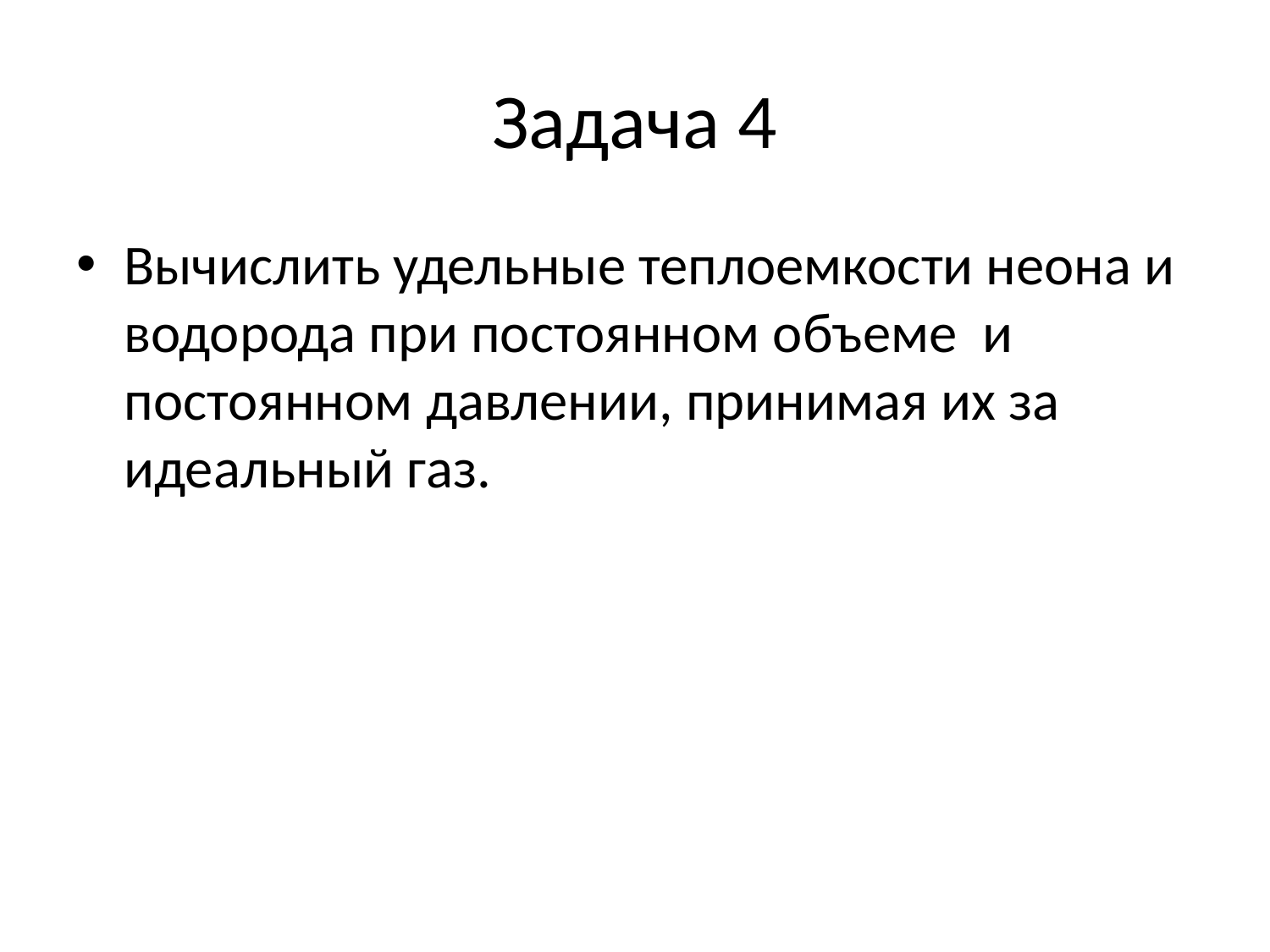

# Задача 4
Вычислить удельные теплоемкости неона и водорода при постоянном объеме  и постоянном давлении, принимая их за идеальный газ.